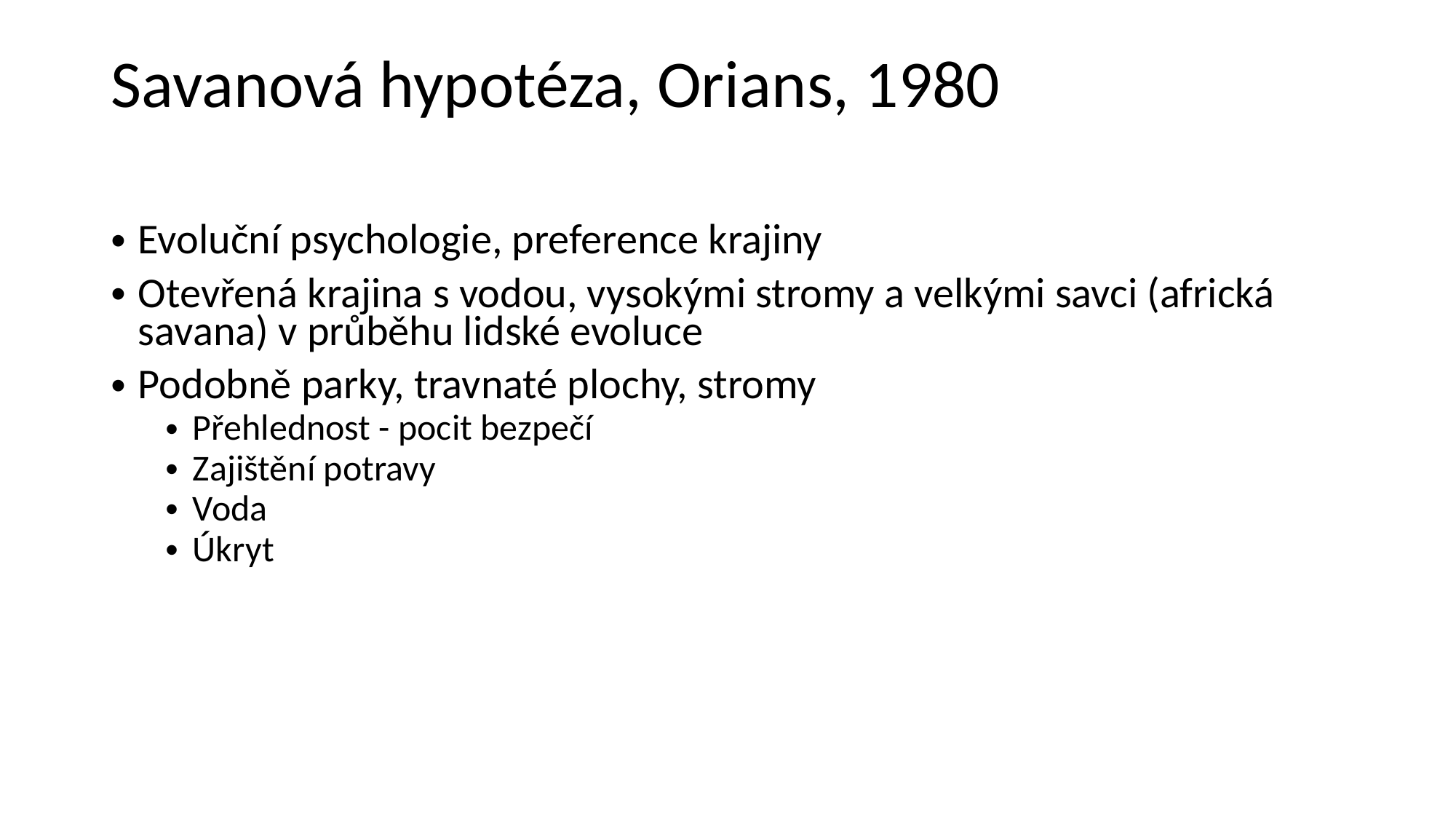

# Savanová hypotéza, Orians, 1980
Evoluční psychologie, preference krajiny
Otevřená krajina s vodou, vysokými stromy a velkými savci (africká savana) v průběhu lidské evoluce
Podobně parky, travnaté plochy, stromy
Přehlednost - pocit bezpečí
Zajištění potravy
Voda
Úkryt